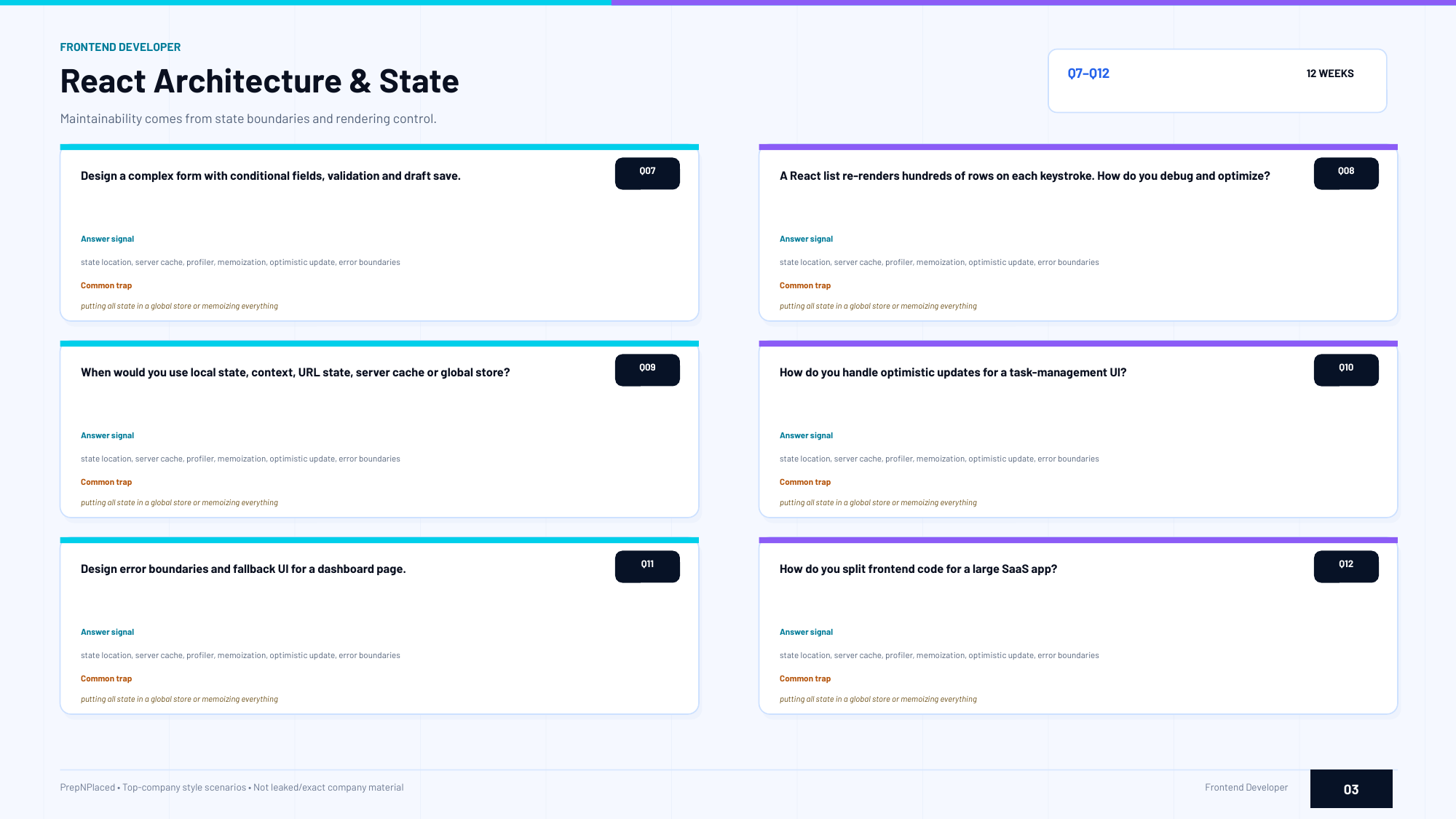

FRONTEND DEVELOPER

React Architecture & State
Q7–Q12
12 WEEKS
Maintainability comes from state boundaries and rendering control.

Q07
Q08
Design a complex form with conditional fields, validation and draft save.
A React list re-renders hundreds of rows on each keystroke. How do you debug and optimize?
Answer signal
Answer signal
state location, server cache, profiler, memoization, optimistic update, error boundaries
state location, server cache, profiler, memoization, optimistic update, error boundaries
Common trap
Common trap
putting all state in a global store or memoizing everything
putting all state in a global store or memoizing everything

Q09
Q10
When would you use local state, context, URL state, server cache or global store?
How do you handle optimistic updates for a task-management UI?
Answer signal
Answer signal
state location, server cache, profiler, memoization, optimistic update, error boundaries
state location, server cache, profiler, memoization, optimistic update, error boundaries
Common trap
Common trap
putting all state in a global store or memoizing everything
putting all state in a global store or memoizing everything

Q11
Q12
Design error boundaries and fallback UI for a dashboard page.
How do you split frontend code for a large SaaS app?
Answer signal
Answer signal
state location, server cache, profiler, memoization, optimistic update, error boundaries
state location, server cache, profiler, memoization, optimistic update, error boundaries
Common trap
Common trap
putting all state in a global store or memoizing everything
putting all state in a global store or memoizing everything

03
PrepNPlaced • Top-company style scenarios • Not leaked/exact company material
Frontend Developer